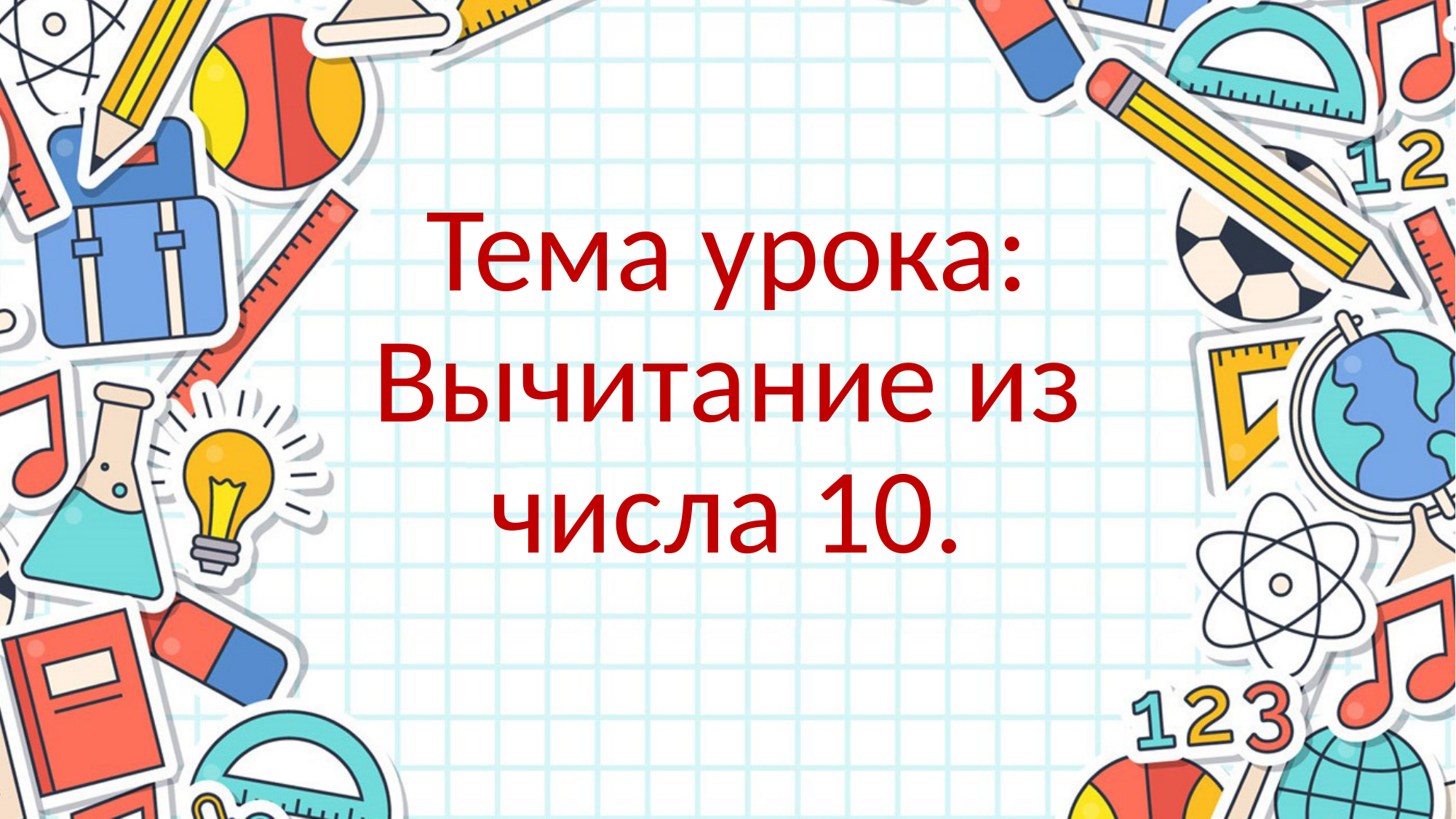

# Тема урока: Вычитание из числа 10.